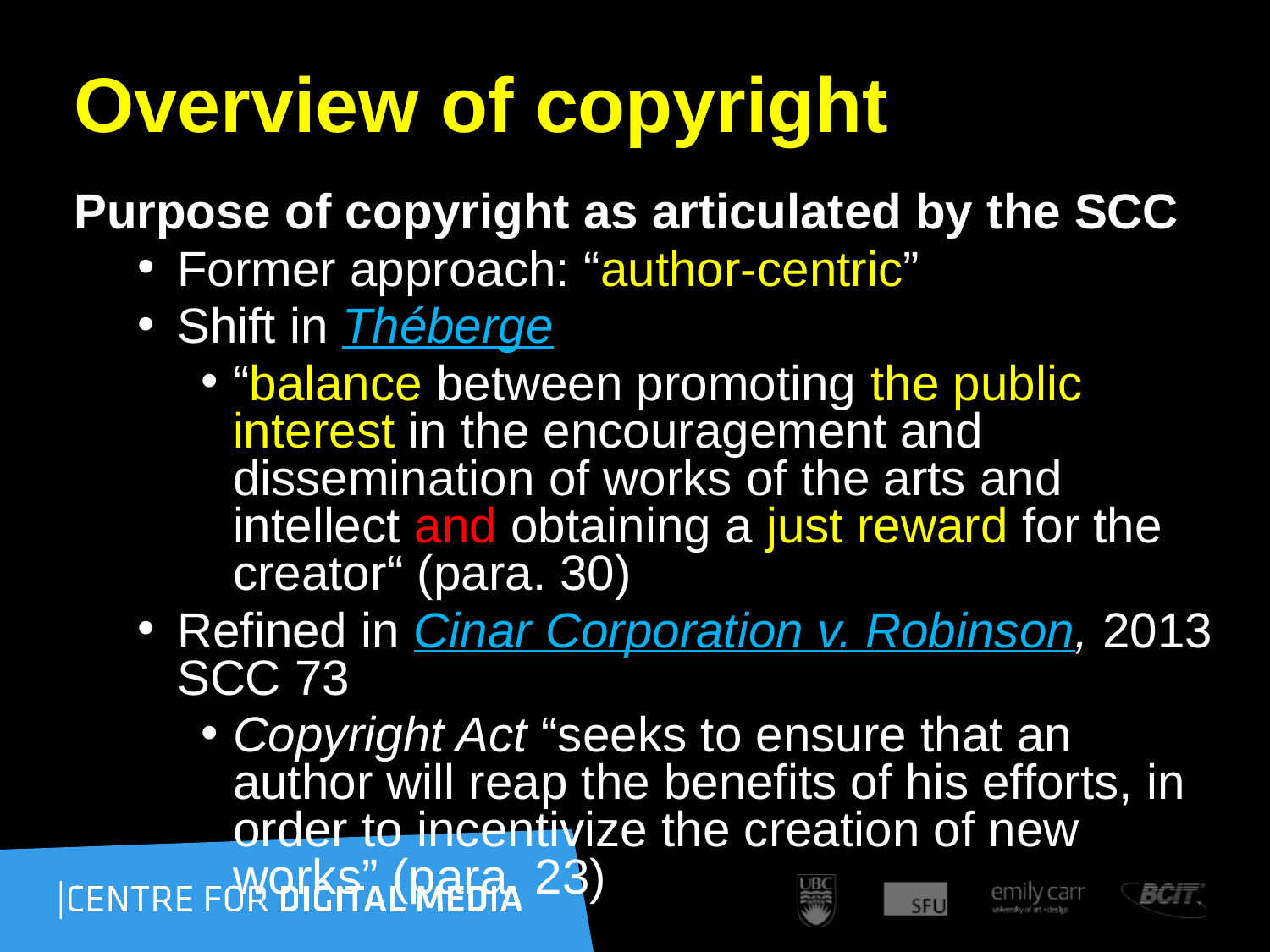

34
# Overview of copyright
Purpose of copyright as articulated by the SCC
Former approach: “author-centric”
Shift in Théberge
“balance between promoting the public interest in the encouragement and dissemination of works of the arts and intellect and obtaining a just reward for the creator“ (para. 30)
Refined in Cinar Corporation v. Robinson, 2013 SCC 73
Copyright Act “seeks to ensure that an author will reap the benefits of his efforts, in order to incentivize the creation of new works” (para. 23)